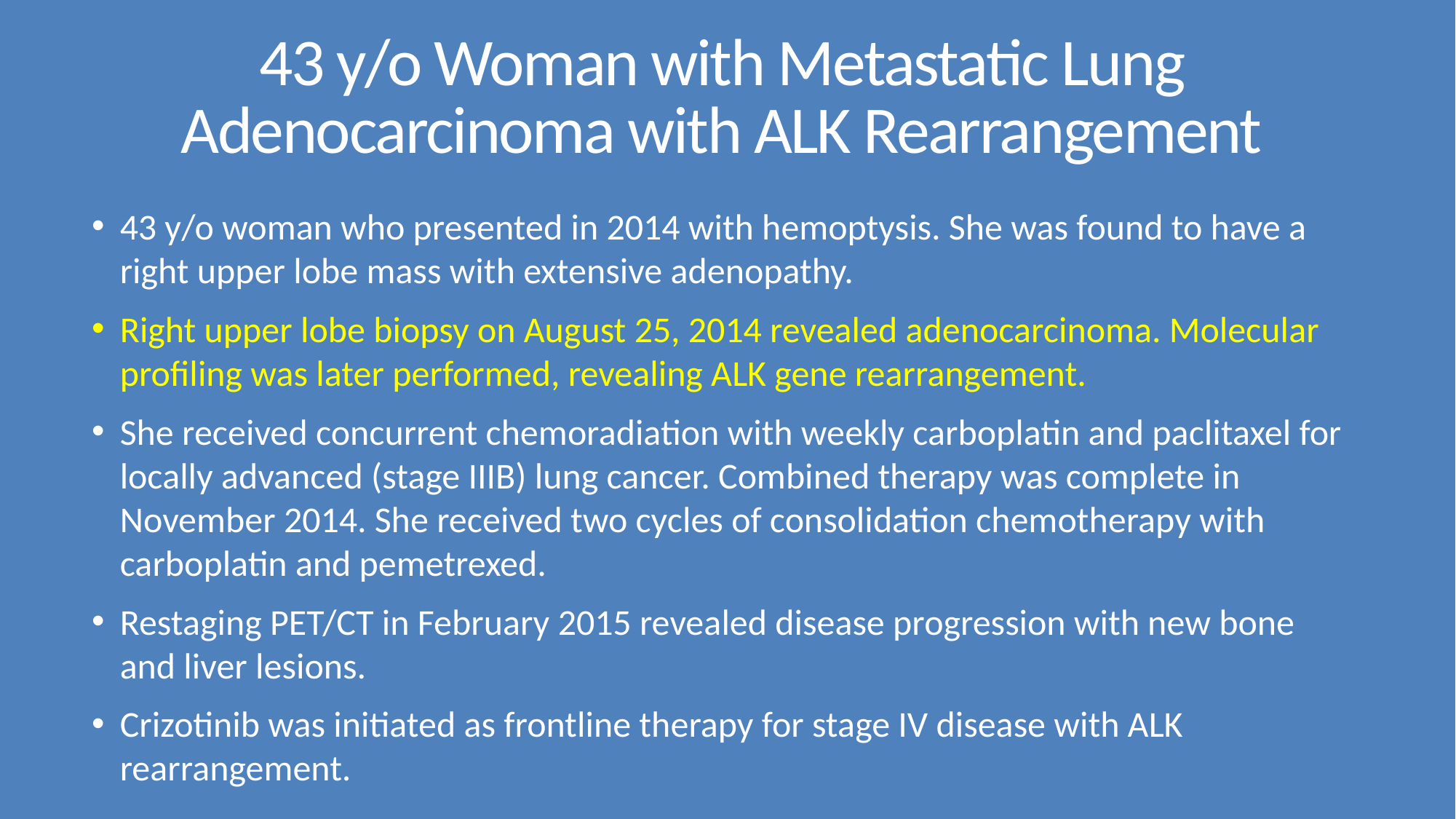

# 43 y/o Woman with Metastatic Lung Adenocarcinoma with ALK Rearrangement
43 y/o woman who presented in 2014 with hemoptysis. She was found to have a right upper lobe mass with extensive adenopathy.
Right upper lobe biopsy on August 25, 2014 revealed adenocarcinoma. Molecular profiling was later performed, revealing ALK gene rearrangement.
She received concurrent chemoradiation with weekly carboplatin and paclitaxel for locally advanced (stage IIIB) lung cancer. Combined therapy was complete in November 2014. She received two cycles of consolidation chemotherapy with carboplatin and pemetrexed.
Restaging PET/CT in February 2015 revealed disease progression with new bone and liver lesions.
Crizotinib was initiated as frontline therapy for stage IV disease with ALK rearrangement.